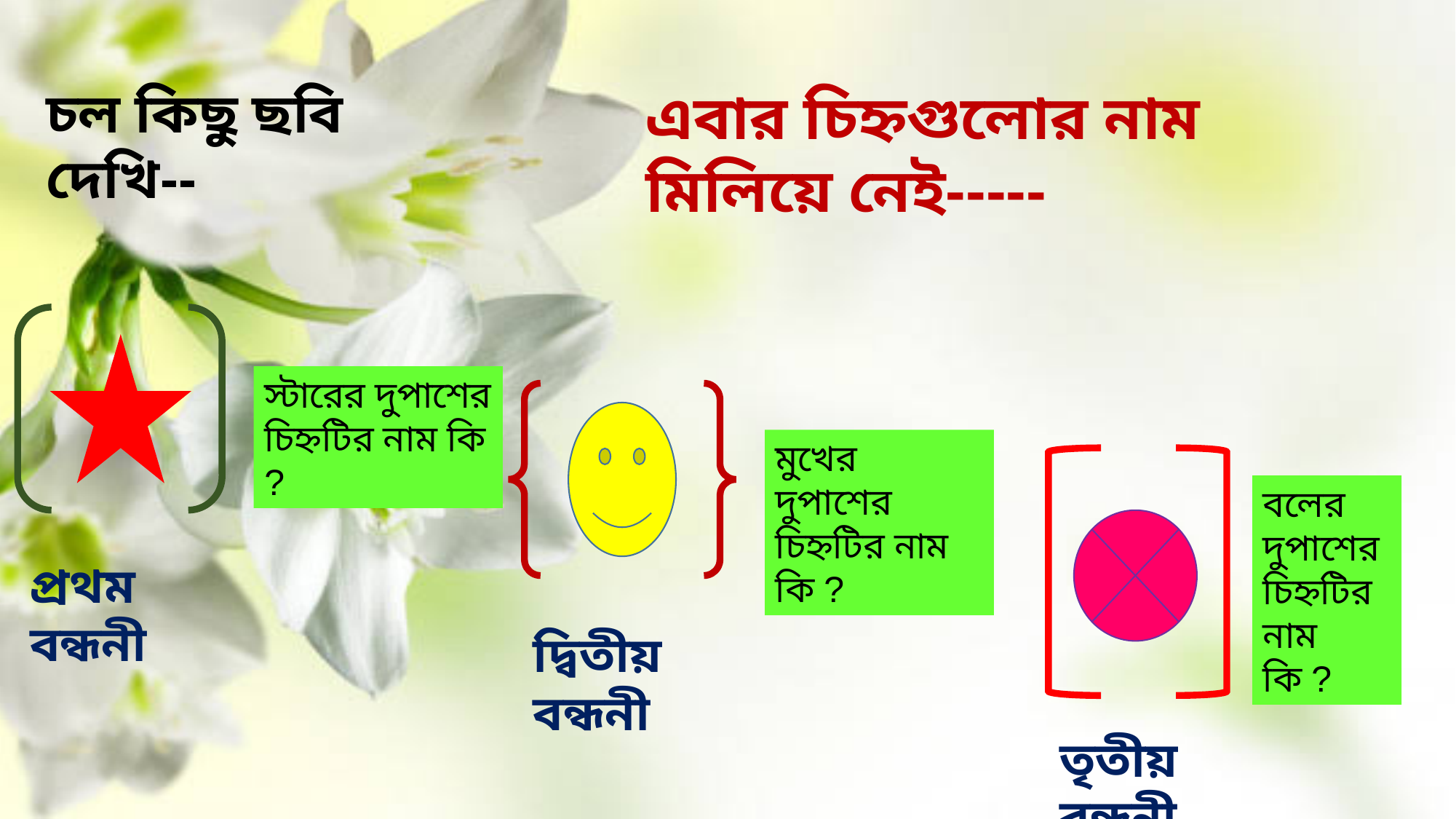

চল কিছু ছবি দেখি--
এবার চিহ্নগুলোর নাম মিলিয়ে নেই-----

স্টারের দুপাশের চিহ্নটির নাম কি ?

মুখের দুপাশের চিহ্নটির নাম কি ?

বলের দুপাশের চিহ্নটির নাম কি ?
প্রথম বন্ধনী
দ্বিতীয় বন্ধনী
তৃতীয় বন্ধনী